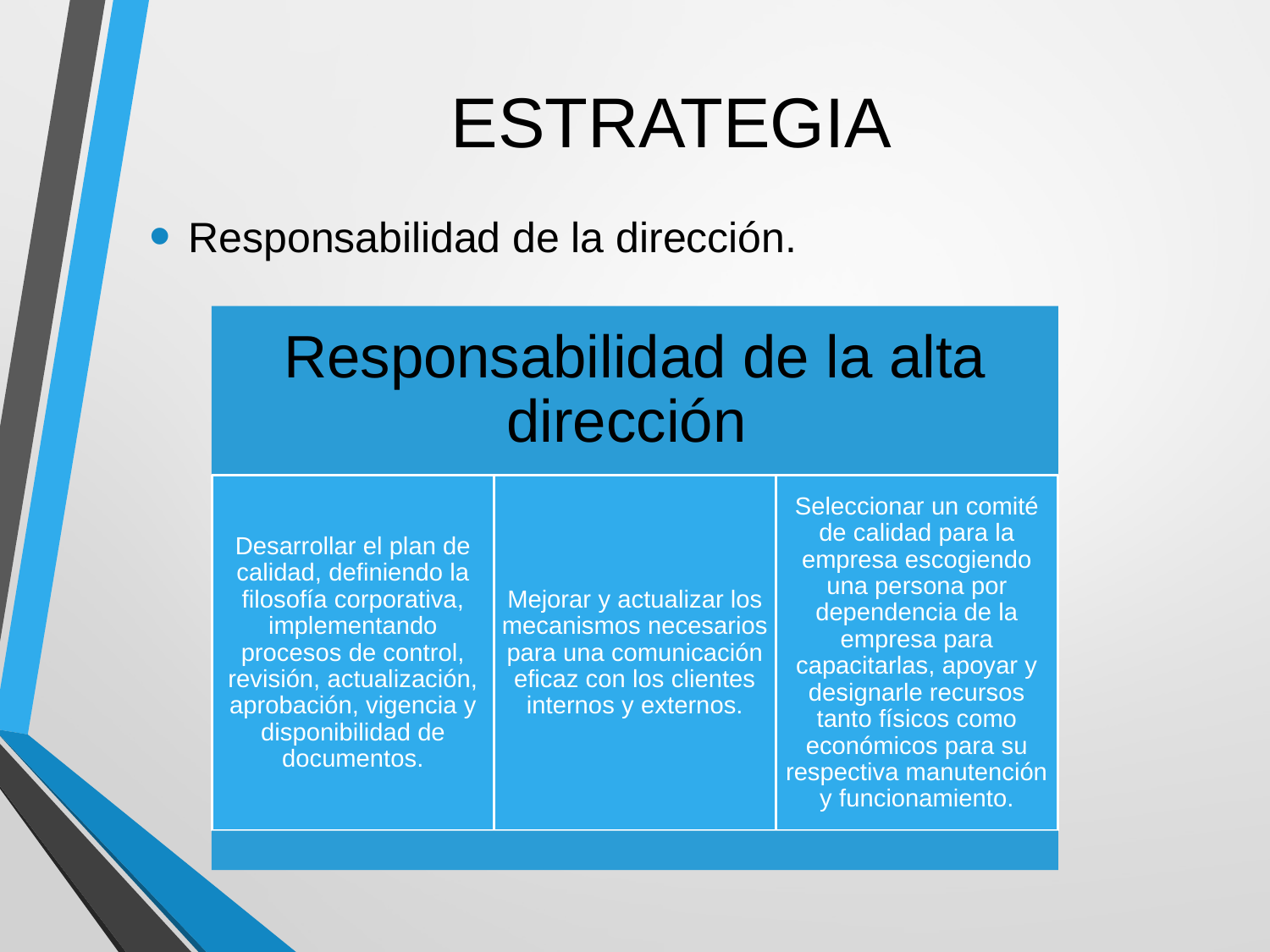

# ESTRATEGIA
Responsabilidad de la dirección.
Responsabilidad de la alta dirección
Desarrollar el plan de calidad, definiendo la filosofía corporativa, implementando procesos de control, revisión, actualización, aprobación, vigencia y disponibilidad de documentos.
Mejorar y actualizar los mecanismos necesarios para una comunicación eficaz con los clientes internos y externos.
Seleccionar un comité de calidad para la empresa escogiendo una persona por dependencia de la empresa para capacitarlas, apoyar y designarle recursos tanto físicos como económicos para su respectiva manutención y funcionamiento.